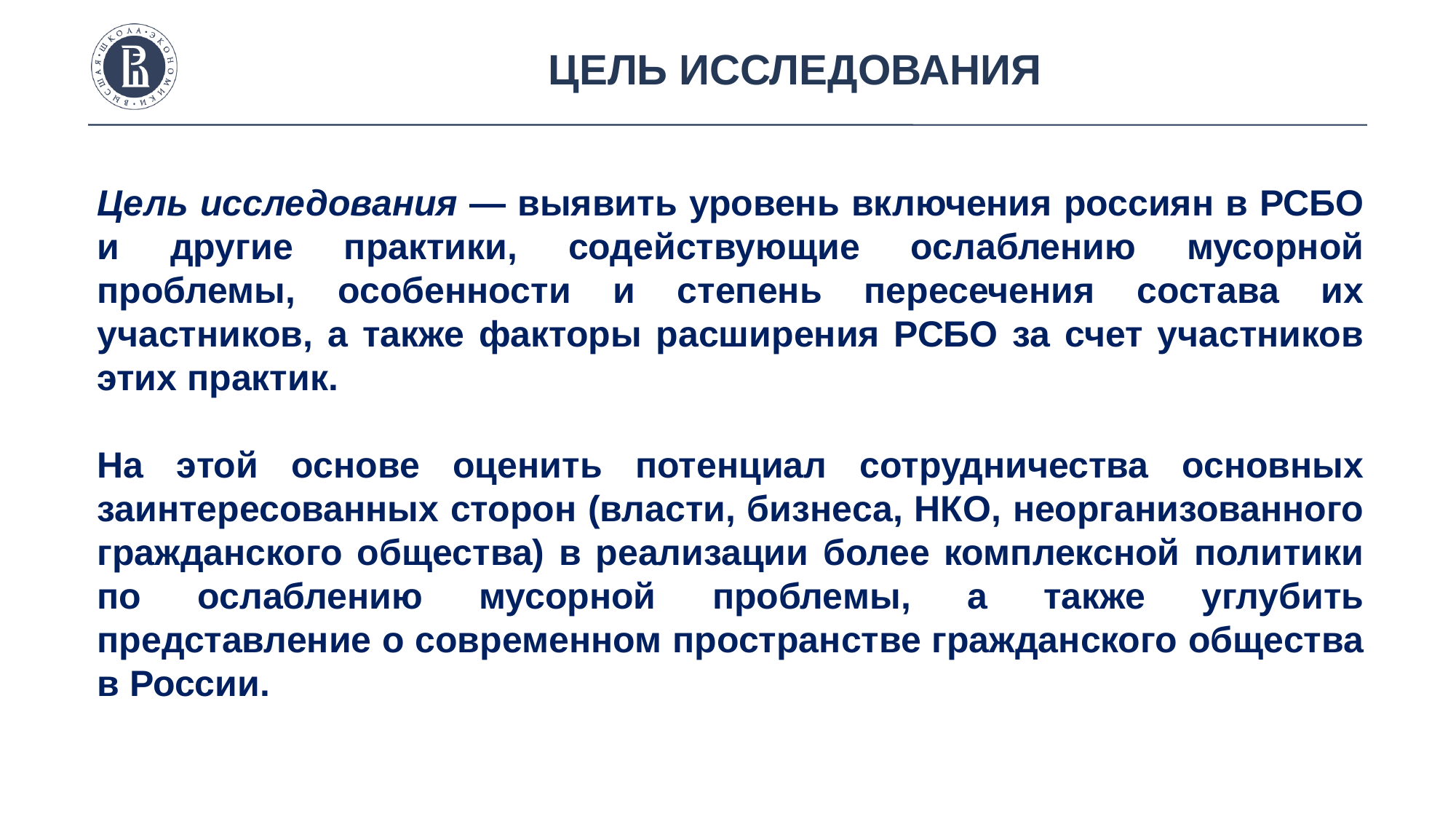

Цель исследования

Цель исследования — выявить уровень включения россиян в РСБО и другие практики, содействующие ослаблению мусорной проблемы, особенности и степень пересечения состава их участников, а также факторы расширения РСБО за счет участников этих практик.

На этой основе оценить потенциал сотрудничества основных заинтересованных сторон (власти, бизнеса, НКО, неорганизованного гражданского общества) в реализации более комплексной политики по ослаблению мусорной проблемы, а также углубить представление о современном пространстве гражданского общества в России.

photo
photo
photo